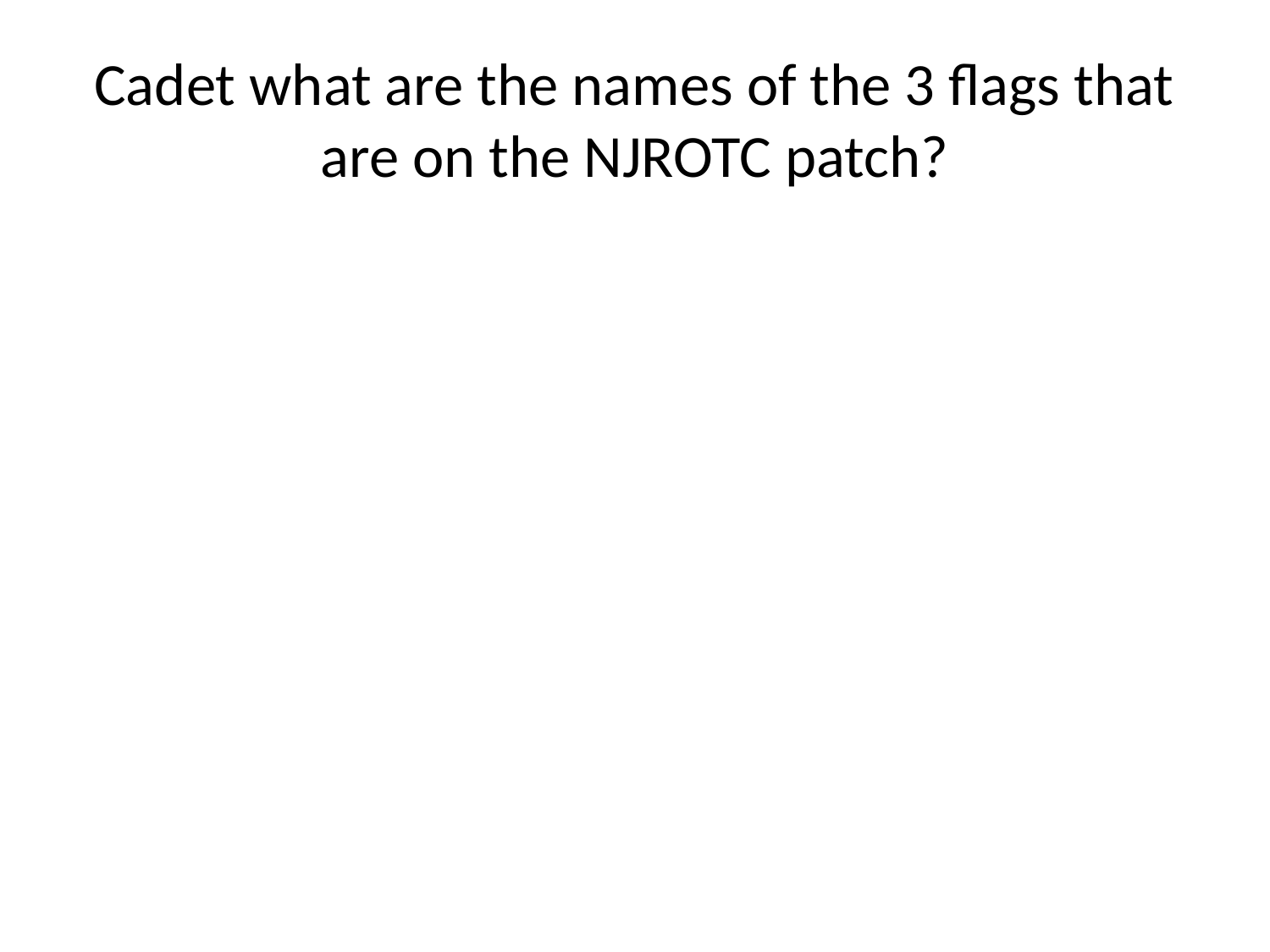

# Cadet what are the names of the 3 flags that are on the NJROTC patch?